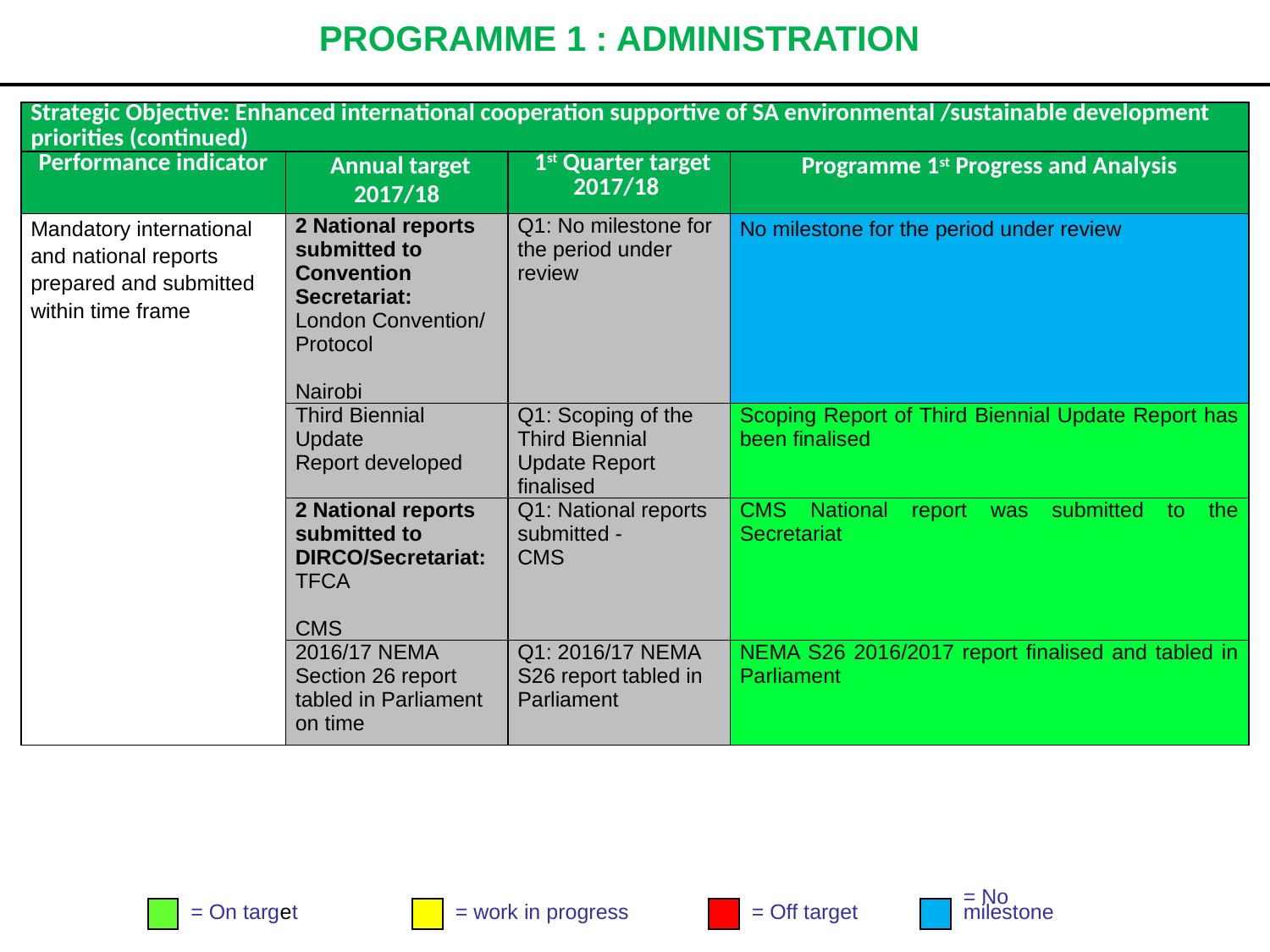

# PROGRAMME 1 : ADMINISTRATION

| Strategic Objective: Enhanced international cooperation supportive of SA environmental /sustainable development priorities (continued) |  |  |  |
| --- | --- | --- | --- |
| Performance indicator | Annual target 2017/18 | 1st Quarter target 2017/18 | Programme 1st Progress and Analysis |
| Mandatory international and national reports prepared and submitted within time frame | 2 National reports submitted to Convention Secretariat: London Convention/ Protocol Nairobi | Q1: No milestone for the period under review | No milestone for the period under review |
|  | Third Biennial Update Report developed | Q1: Scoping of the Third Biennial Update Report finalised | Scoping Report of Third Biennial Update Report has been finalised |
|  | 2 National reports submitted to DIRCO/Secretariat: TFCA CMS | Q1: National reports submitted - CMS | CMS National report was submitted to the Secretariat |
|  | 2016/17 NEMA Section 26 report tabled in Parliament on time | Q1: 2016/17 NEMA S26 report tabled in Parliament | NEMA S26 2016/2017 report finalised and tabled in Parliament |
= On target
= work in progress
= Off target

= No
milestone